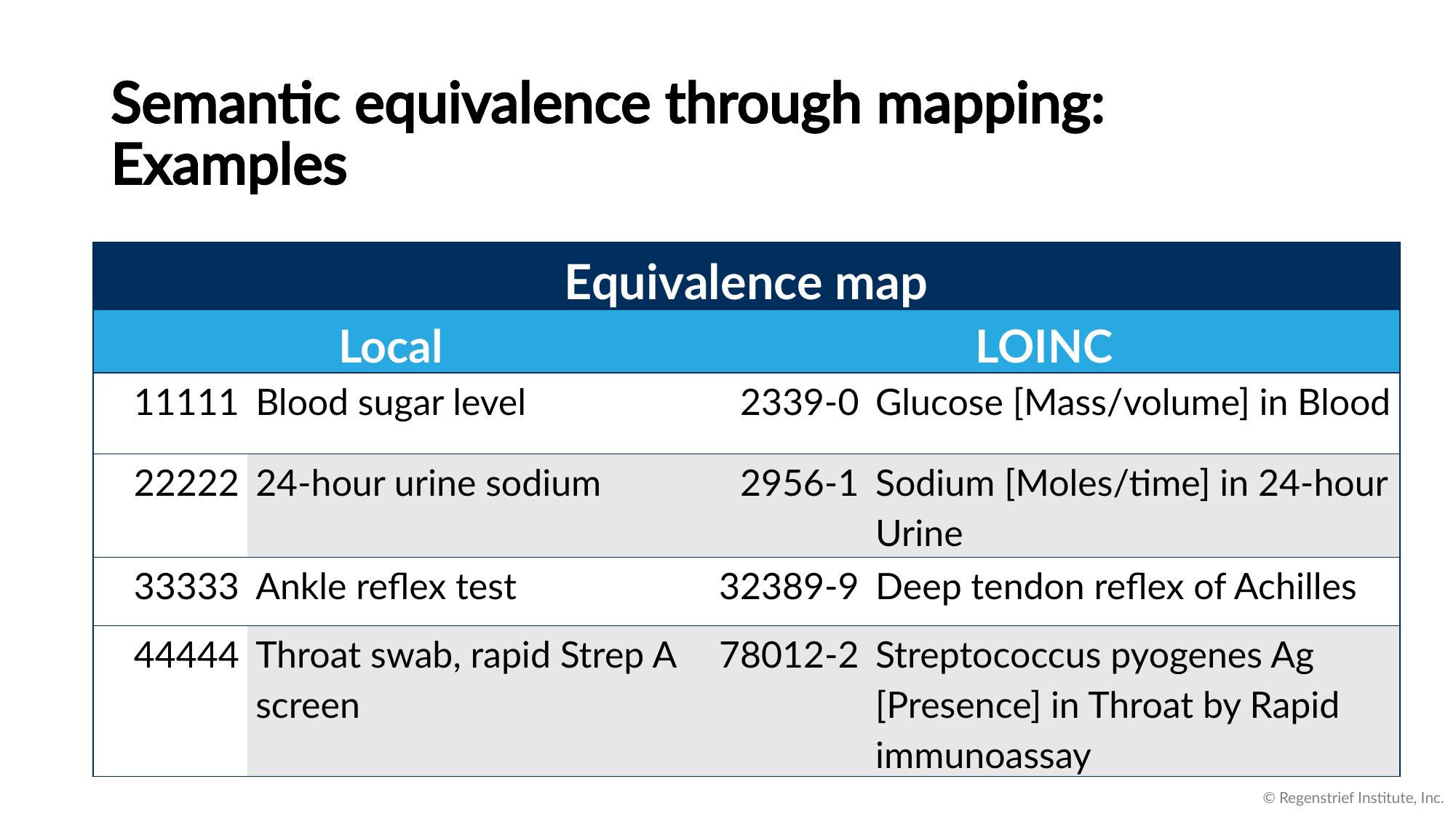

# Semantic equivalence through mapping: Examples

| Equivalence map |  |  |  |
| --- | --- | --- | --- |
| Local |  | LOINC |  |
| 11111 | Blood sugar level | 2339-0 | Glucose [Mass/volume] in Blood |
| 22222 | 24-hour urine sodium | 2956-1 | Sodium [Moles/time] in 24-hour Urine |
| 33333 | Ankle reflex test | 32389-9 | Deep tendon reflex of Achilles |
| 44444 | Throat swab, rapid Strep A screen | 78012-2 | Streptococcus pyogenes Ag [Presence] in Throat by Rapid immunoassay |
© Regenstrief Institute, Inc.